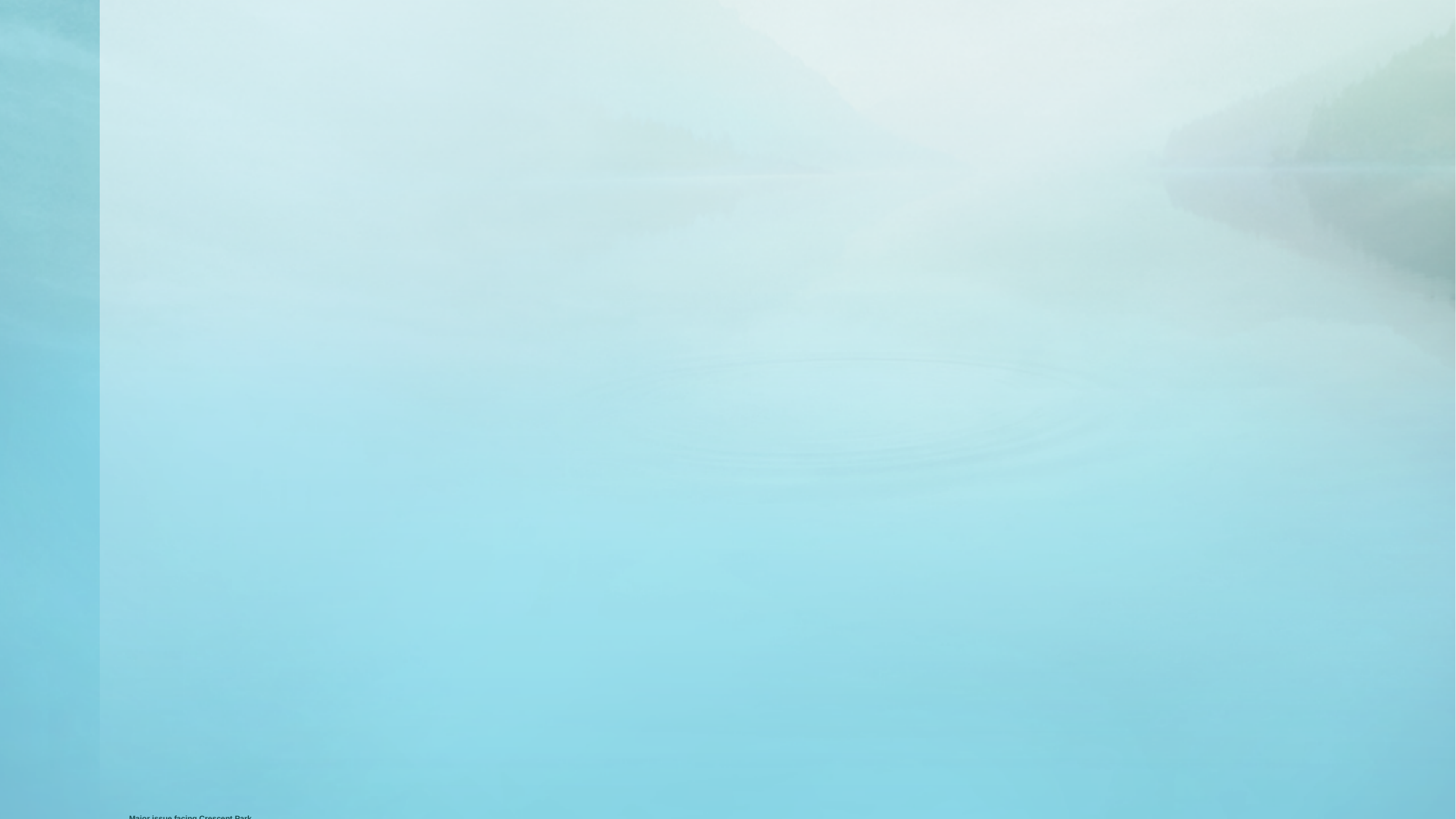

# Major issue facing Crescent Park - Invasive Non-Native Vines (English Ivy) Solutions: - Removal of vines, treatment of vine root systems, and removal of some trees threatening specimen trees (Holly) - Planting of desirable native tree species